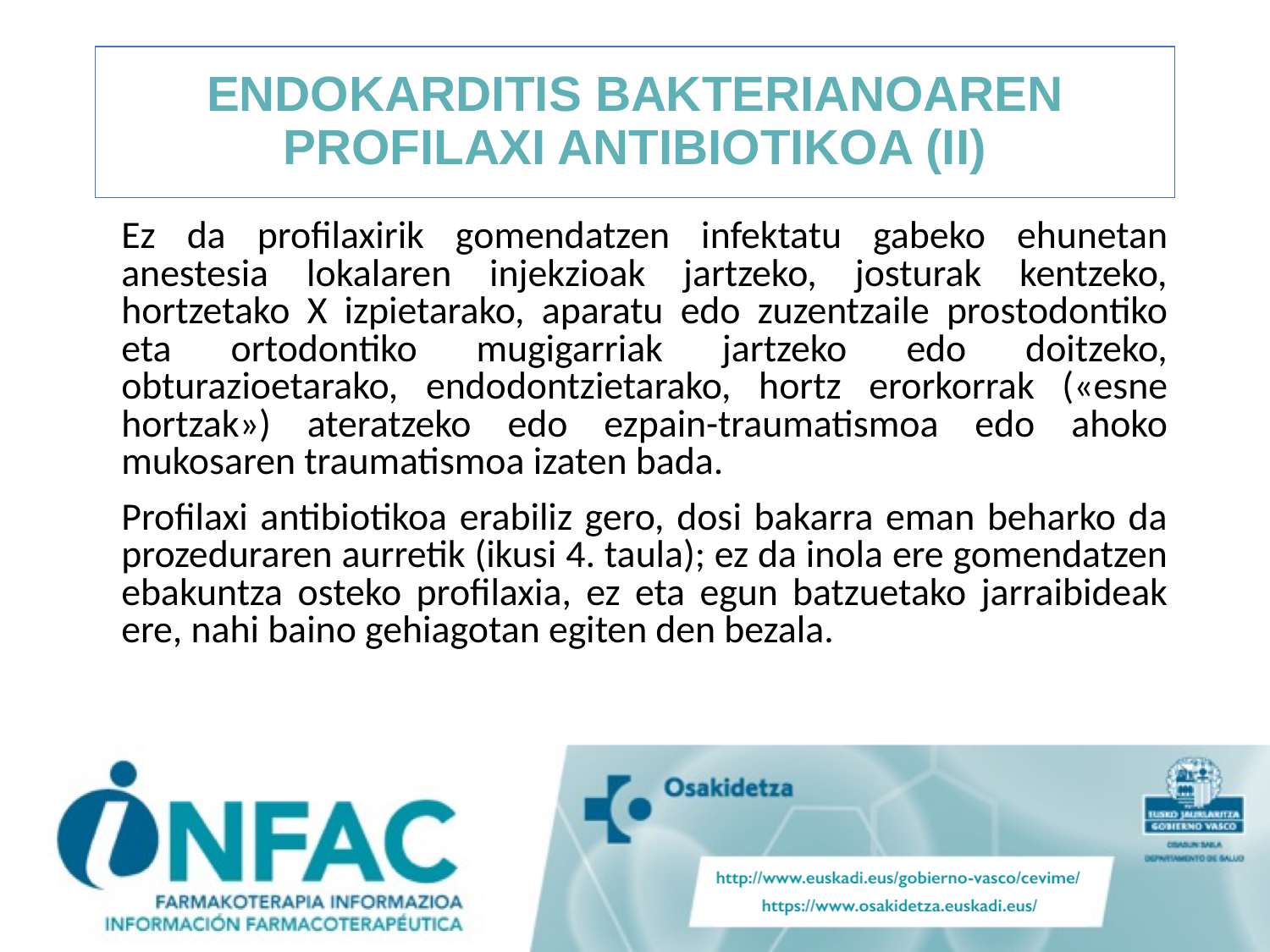

# ENDOKARDITIS BAKTERIANOAREN PROFILAXI ANTIBIOTIKOA (II)
Ez da profilaxirik gomendatzen infektatu gabeko ehunetan anestesia lokalaren injekzioak jartzeko, josturak kentzeko, hortzetako X izpietarako, aparatu edo zuzentzaile prostodontiko eta ortodontiko mugigarriak jartzeko edo doitzeko, obturazioetarako, endodontzietarako, hortz erorkorrak («esne hortzak») ateratzeko edo ezpain-traumatismoa edo ahoko mukosaren traumatismoa izaten bada.
Profilaxi antibiotikoa erabiliz gero, dosi bakarra eman beharko da prozeduraren aurretik (ikusi 4. taula); ez da inola ere gomendatzen ebakuntza osteko profilaxia, ez eta egun batzuetako jarraibideak ere, nahi baino gehiagotan egiten den bezala.